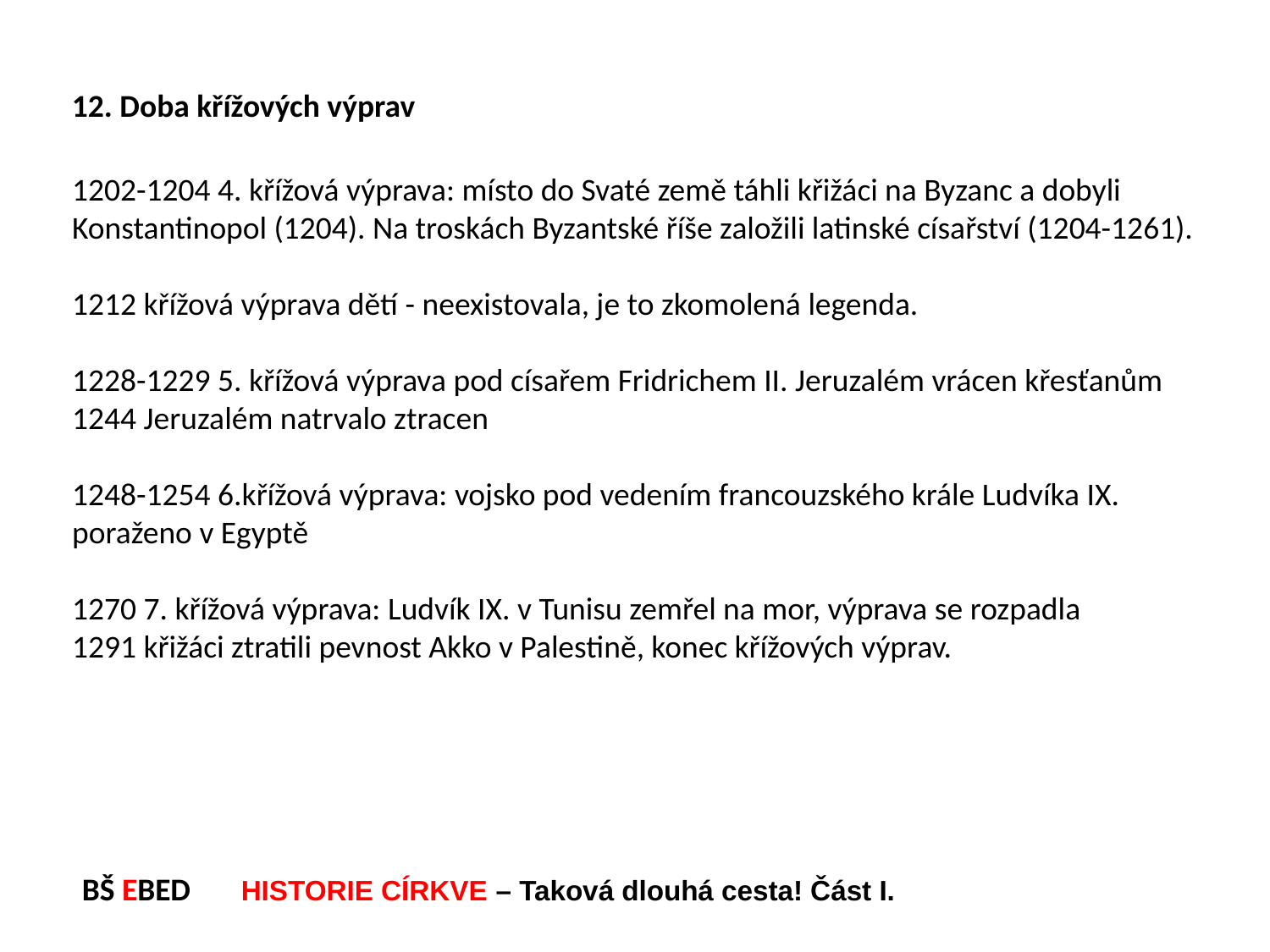

12. Doba křížových výprav
1202-1204 4. křížová výprava: místo do Svaté země táhli křižáci na Byzanc a dobyli Konstantinopol (1204). Na troskách Byzantské říše založili latinské císařství (1204-1261).

1212 křížová výprava dětí - neexistovala, je to zkomolená legenda.

1228-1229 5. křížová výprava pod císařem Fridrichem II. Jeruzalém vrácen křesťanům
1244 Jeruzalém natrvalo ztracen

1248-1254 6.křížová výprava: vojsko pod vedením francouzského krále Ludvíka IX. poraženo v Egyptě

1270 7. křížová výprava: Ludvík IX. v Tunisu zemřel na mor, výprava se rozpadla
1291 křižáci ztratili pevnost Akko v Palestině, konec křížových výprav.

BŠ EBED       HISTORIE CÍRKVE – Taková dlouhá cesta! Část I.